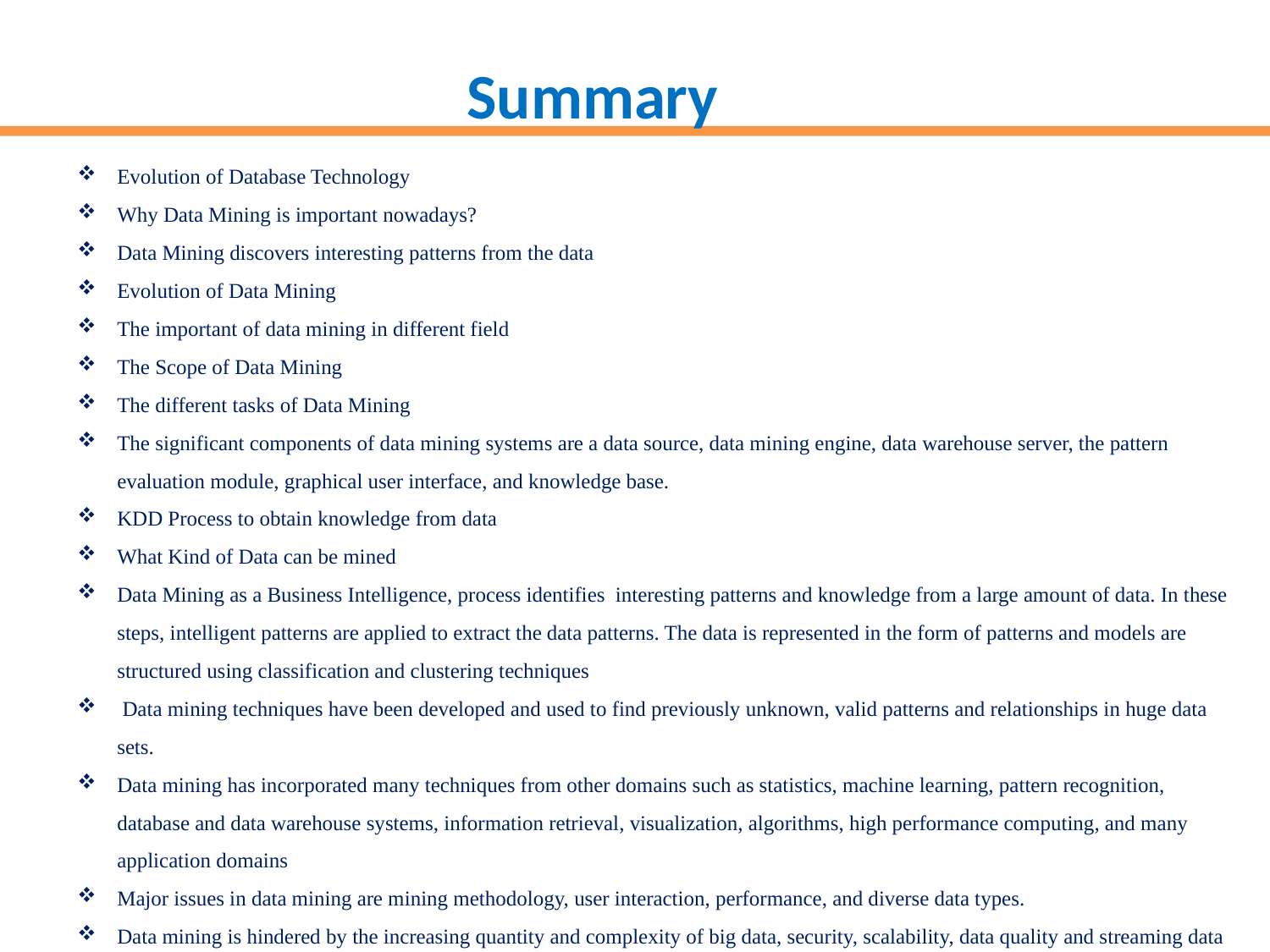

Summary

Evolution of Database Technology
Why Data Mining is important nowadays?
Data Mining discovers interesting patterns from the data
Evolution of Data Mining
The important of data mining in different field
The Scope of Data Mining
The different tasks of Data Mining
The significant components of data mining systems are a data source, data mining engine, data warehouse server, the pattern evaluation module, graphical user interface, and knowledge base.
KDD Process to obtain knowledge from data
What Kind of Data can be mined
Data Mining as a Business Intelligence, process identifies  interesting patterns and knowledge from a large amount of data. In these steps, intelligent patterns are applied to extract the data patterns. The data is represented in the form of patterns and models are structured using classification and clustering techniques
 Data mining techniques have been developed and used to find previously unknown, valid patterns and relationships in huge data sets.
Data mining has incorporated many techniques from other domains such as statistics, machine learning, pattern recognition, database and data warehouse systems, information retrieval, visualization, algorithms, high performance computing, and many application domains
Major issues in data mining are mining methodology, user interaction, performance, and diverse data types.
Data mining is hindered by the increasing quantity and complexity of big data, security, scalability, data quality and streaming data